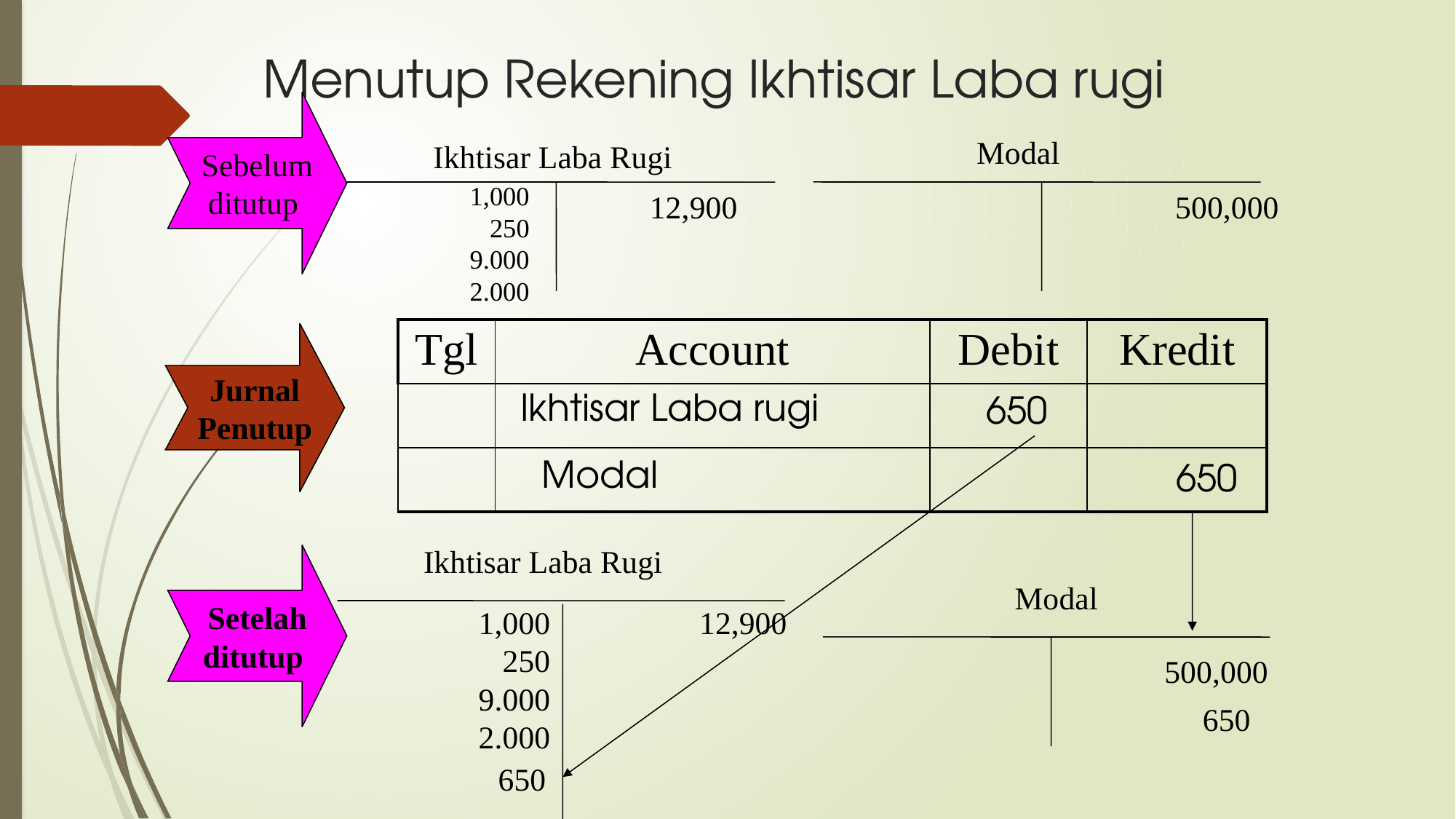

# Menutup Rekening Ikhtisar Laba rugi
Sebelum ditutup
Modal
Ikhtisar Laba Rugi
1,000
250
9.000
2.000

12,900

500,000
| Tgl | Account | Debit | Kredit |
| --- | --- | --- | --- |
|  |  |  |  |
|  |  |  |  |
Jurnal Penutup
Ikhtisar Laba rugi
650

Modal
650

Ikhtisar Laba Rugi
Setelah ditutup
Modal
1,000
250
9.000
2.000
12,900

500,000
650
650